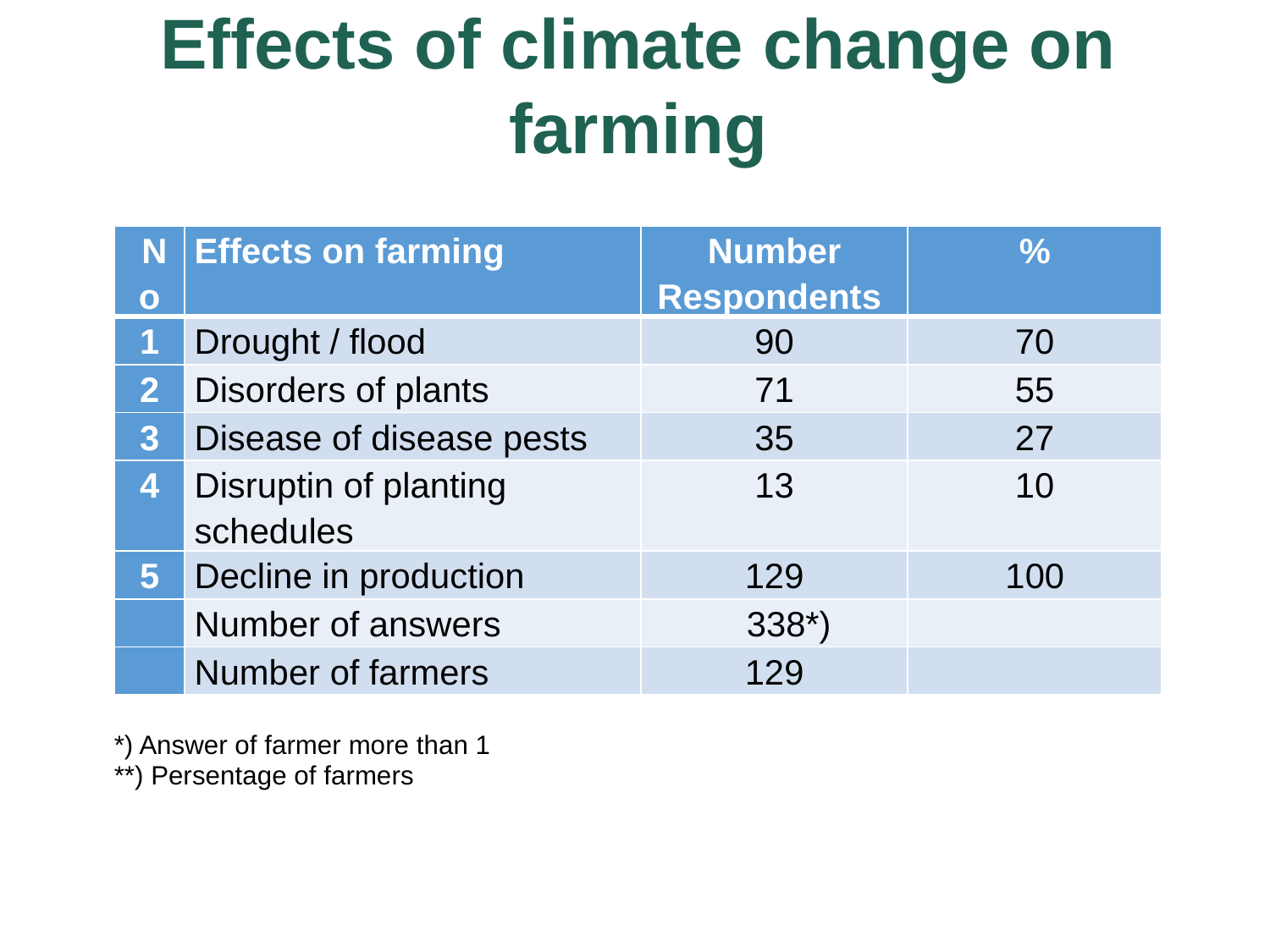

Effects of climate change on farming
| No | Effects on farming | Number Respondents | % |
| --- | --- | --- | --- |
| 1 | Drought / flood | 90 | 70 |
| 2 | Disorders of plants | 71 | 55 |
| 3 | Disease of disease pests | 35 | 27 |
| 4 | Disruptin of planting schedules | 13 | 10 |
| 5 | Decline in production | 129 | 100 |
|  | Number of answers | 338\*) |  |
|  | Number of farmers | 129 |  |
*) Answer of farmer more than 1
**) Persentage of farmers